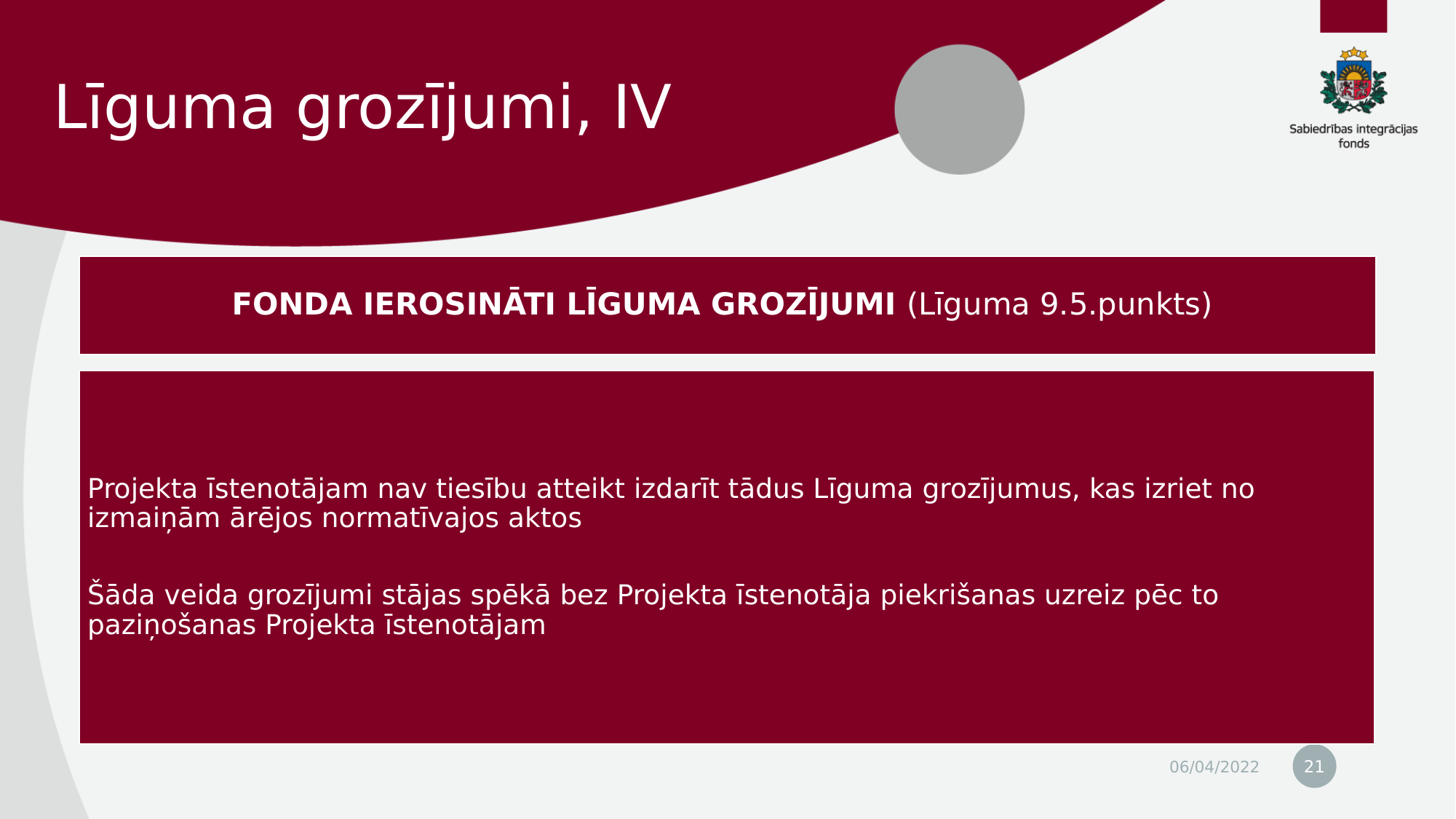

# Līguma grozījumi, IV
FONDA IEROSINĀTI LĪGUMA GROZĪJUMI (Līguma 9.5.punkts)
Projekta īstenotājam nav tiesību atteikt izdarīt tādus Līguma grozījumus, kas izriet no izmaiņām ārējos normatīvajos aktos

Šāda veida grozījumi stājas spēkā bez Projekta īstenotāja piekrišanas uzreiz pēc to paziņošanas Projekta īstenotājam
21
06/04/2022